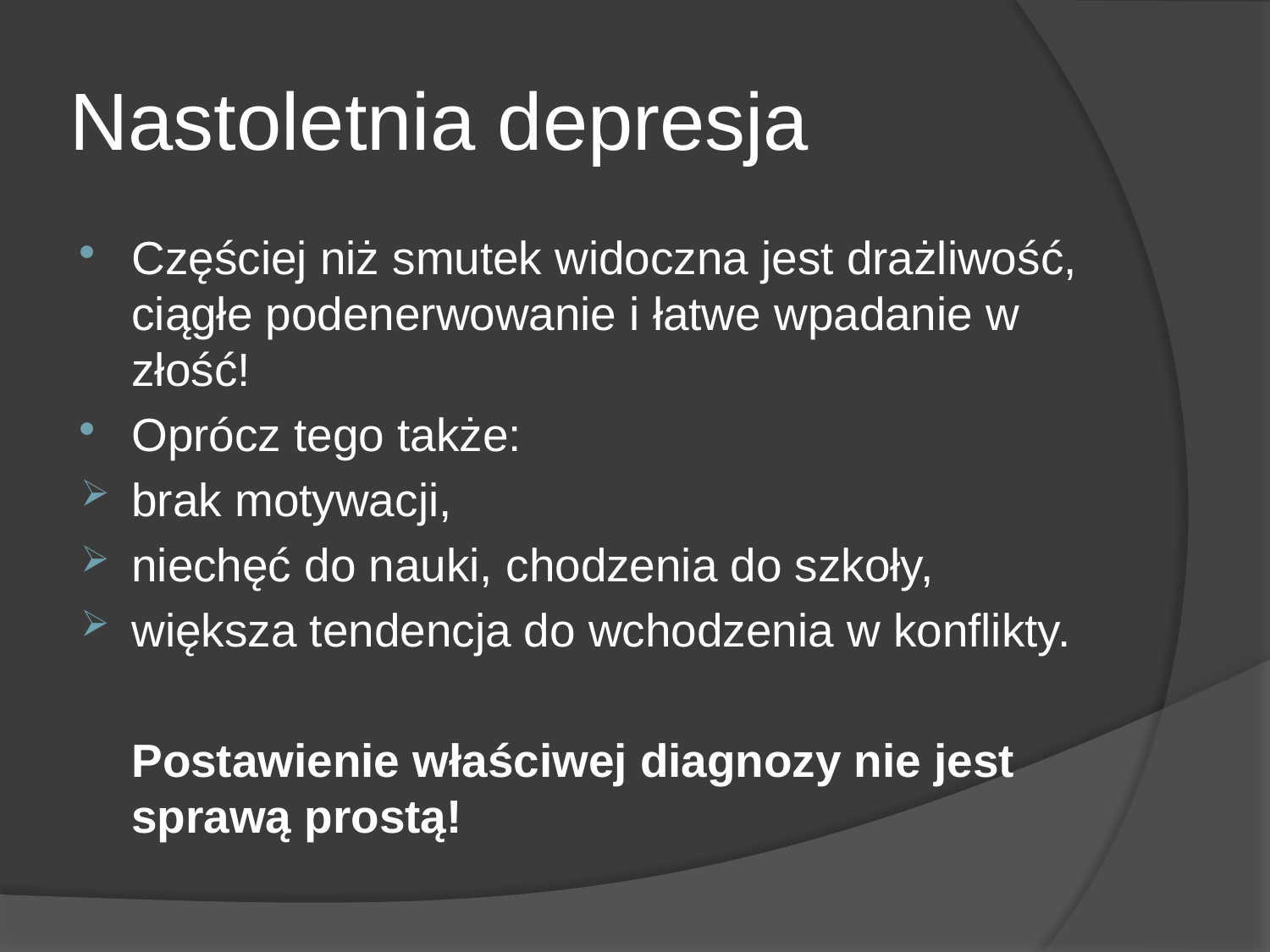

# Nastoletnia depresja
Częściej niż smutek widoczna jest drażliwość, ciągłe podenerwowanie i łatwe wpadanie w złość!
Oprócz tego także:
brak motywacji,
niechęć do nauki, chodzenia do szkoły,
większa tendencja do wchodzenia w konflikty.

	Postawienie właściwej diagnozy nie jest sprawą prostą!